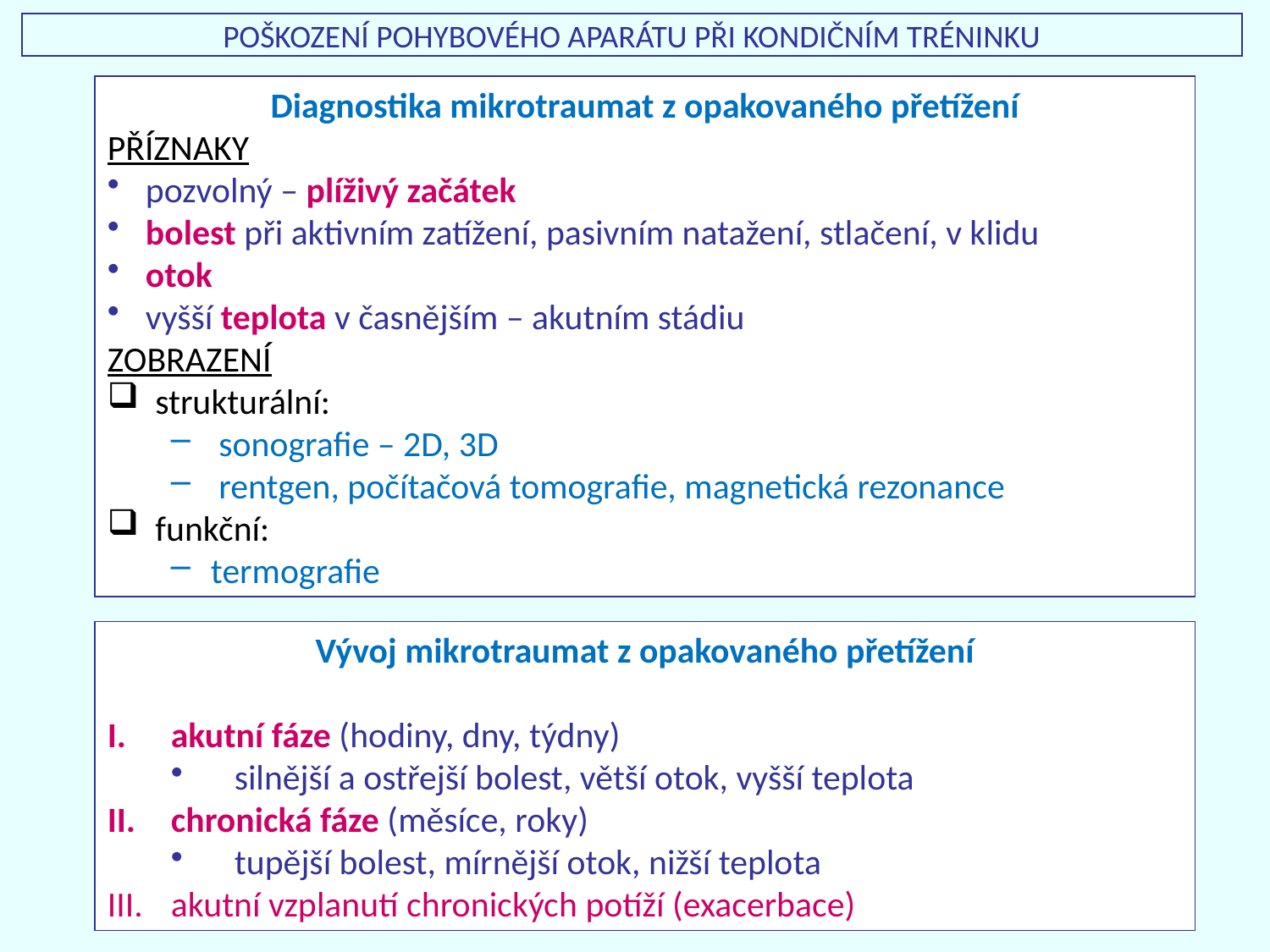

POŠKOZENÍ POHYBOVÉHO APARÁTU PŘI KONDIČNÍM TRÉNINKU
Diagnostika mikrotraumat z opakovaného přetížení
PŘÍZNAKY
 pozvolný – plíživý začátek
 bolest při aktivním zatížení, pasivním natažení, stlačení, v klidu
 otok
 vyšší teplota v časnějším – akutním stádiu
ZOBRAZENÍ
strukturální:
 sonografie – 2D, 3D
 rentgen, počítačová tomografie, magnetická rezonance
funkční:
termografie
Vývoj mikrotraumat z opakovaného přetížení

akutní fáze (hodiny, dny, týdny)
silnější a ostřejší bolest, větší otok, vyšší teplota
chronická fáze (měsíce, roky)
tupější bolest, mírnější otok, nižší teplota
akutní vzplanutí chronických potíží (exacerbace)